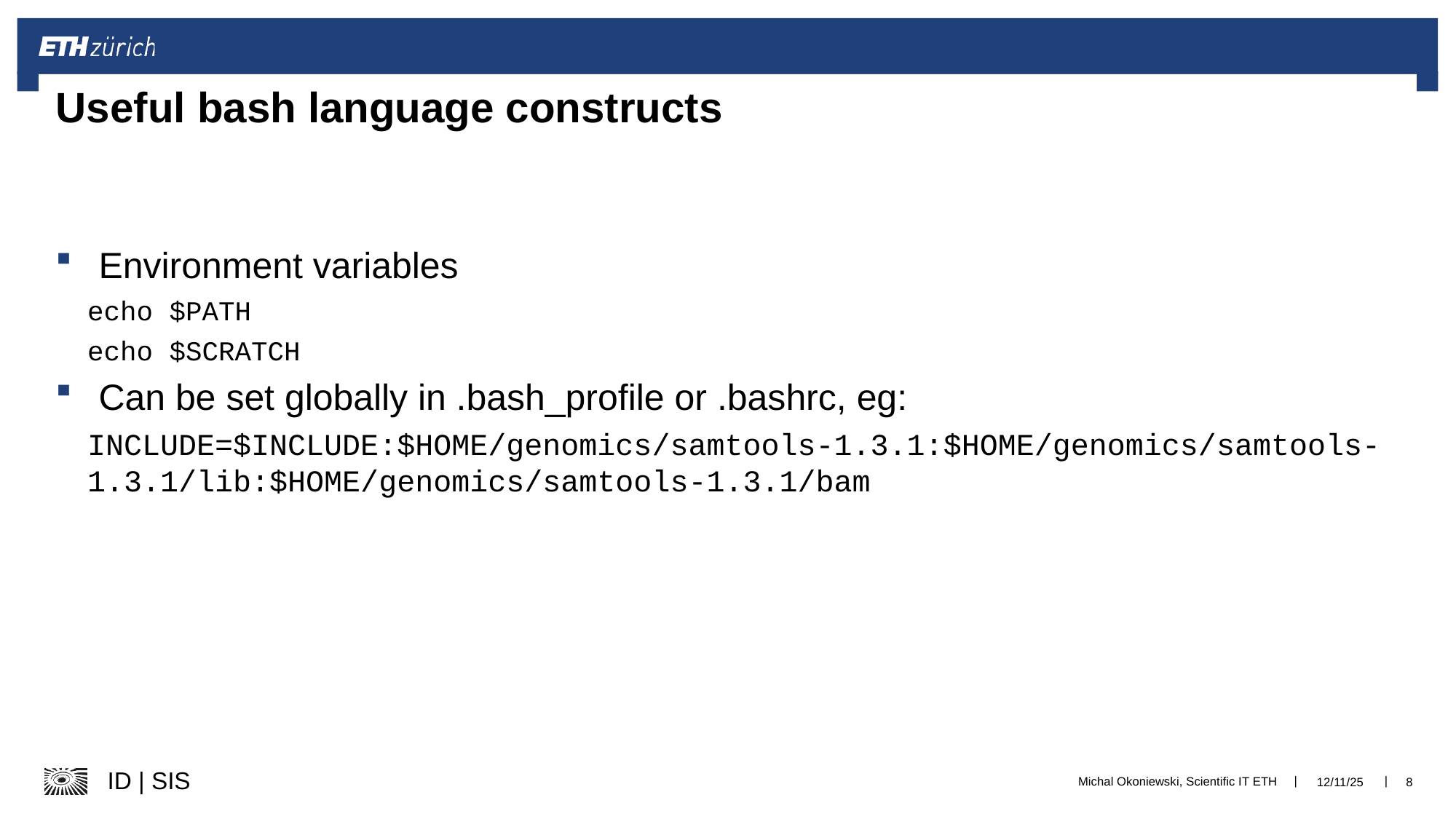

# Useful bash language constructs
Environment variables
echo $PATH
echo $SCRATCH
Can be set globally in .bash_profile or .bashrc, eg:
INCLUDE=$INCLUDE:$HOME/genomics/samtools-1.3.1:$HOME/genomics/samtools-1.3.1/lib:$HOME/genomics/samtools-1.3.1/bam

Michal Okoniewski, Scientific IT ETH
12/11/25
8